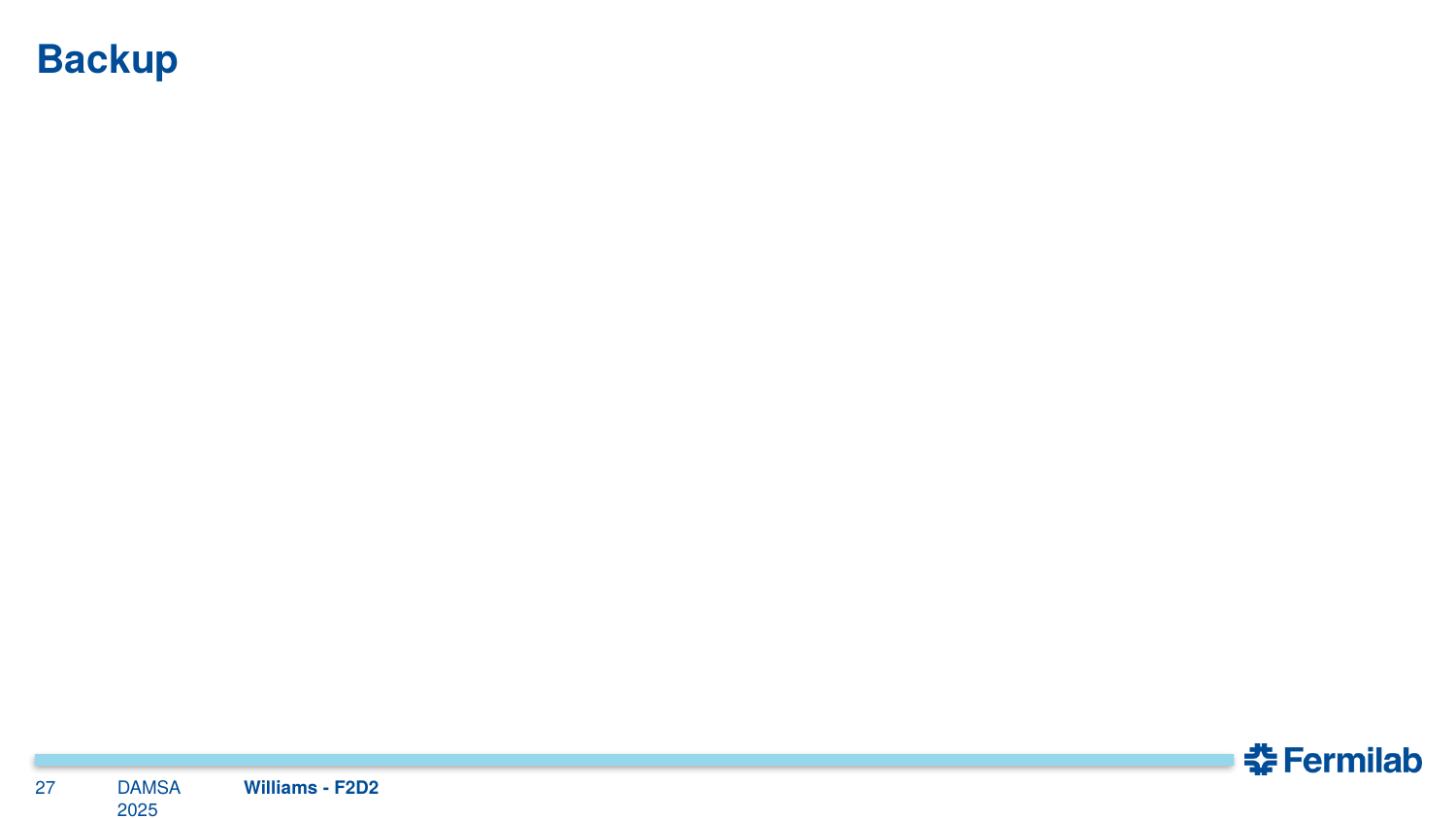

# Backup

27
DAMSA 2025
Williams - F2D2